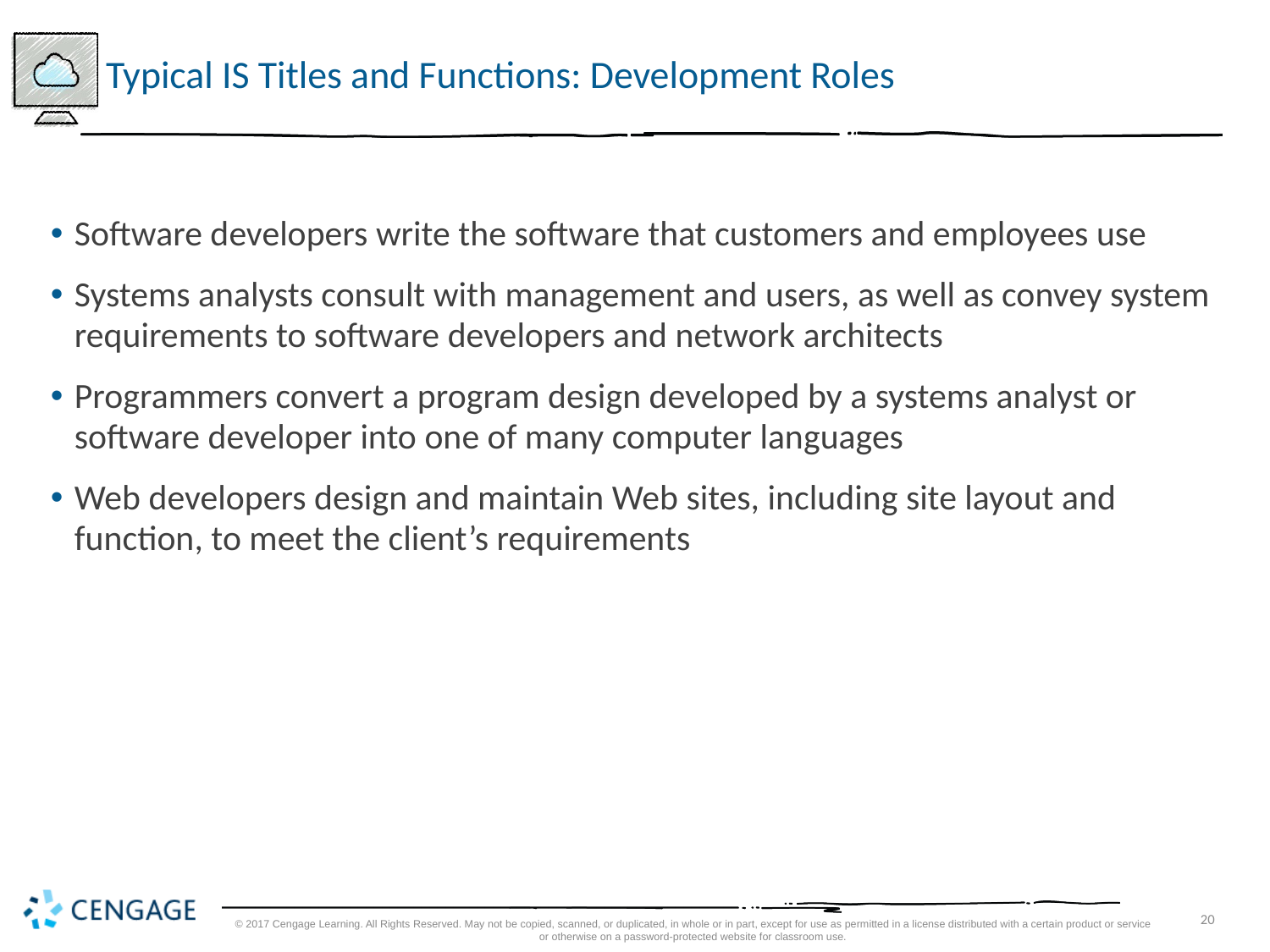

20
# Typical IS Titles and Functions: Development Roles
Software developers write the software that customers and employees use
Systems analysts consult with management and users, as well as convey system requirements to software developers and network architects
Programmers convert a program design developed by a systems analyst or software developer into one of many computer languages
Web developers design and maintain Web sites, including site layout and function, to meet the client’s requirements

© 2017 Cengage Learning. All Rights Reserved. May not be copied, scanned, or duplicated, in whole or in part, except for use as permitted in a license distributed with a certain product or service or otherwise on a password-protected website for classroom use.